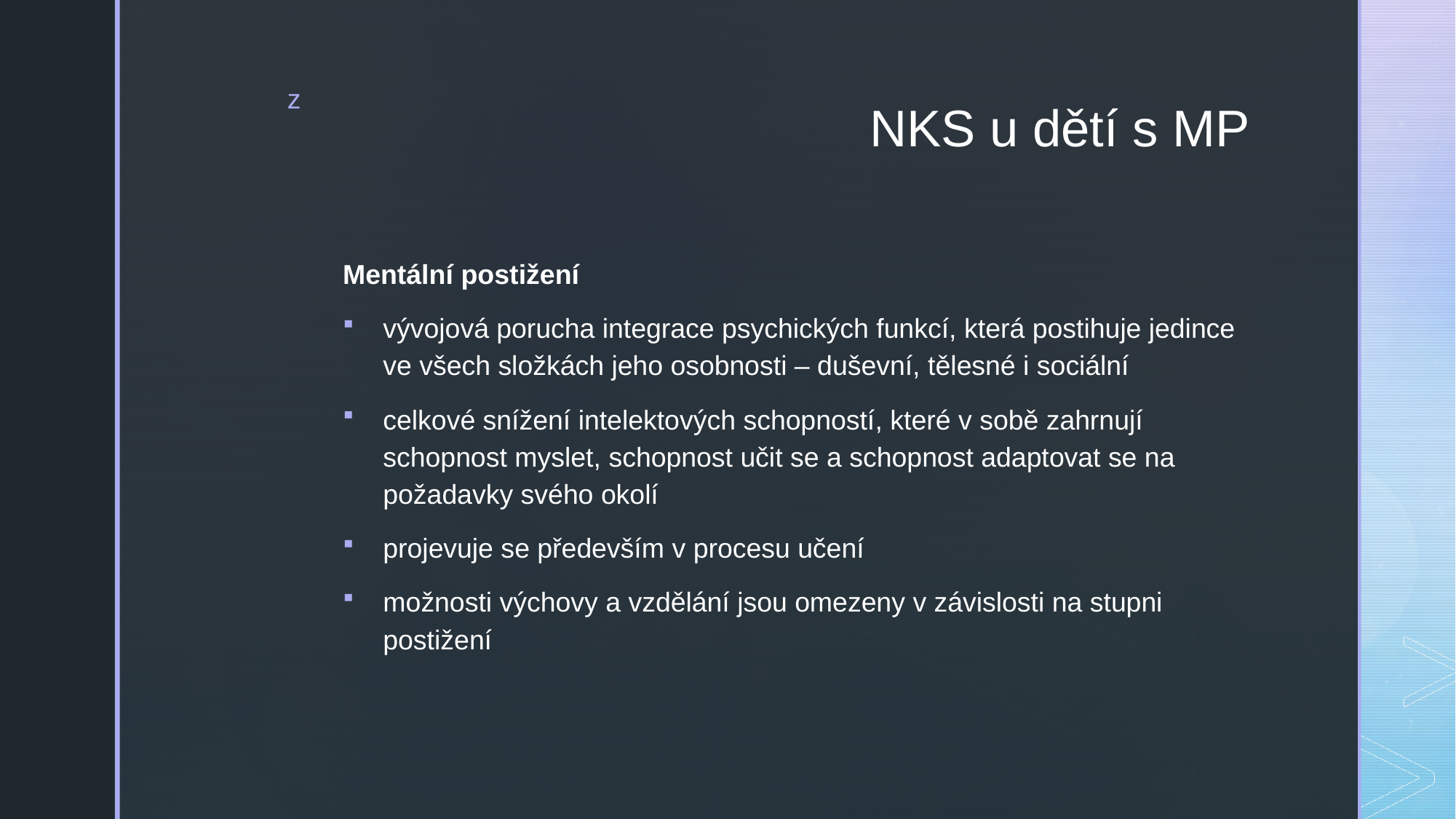

# NKS u dětí s MP
Mentální postižení
vývojová porucha integrace psychických funkcí, která postihuje jedince ve všech složkách jeho osobnosti – duševní, tělesné i sociální
celkové snížení intelektových schopností, které v sobě zahrnují schopnost myslet, schopnost učit se a schopnost adaptovat se na požadavky svého okolí
projevuje se především v procesu učení
možnosti výchovy a vzdělání jsou omezeny v závislosti na stupni postižení